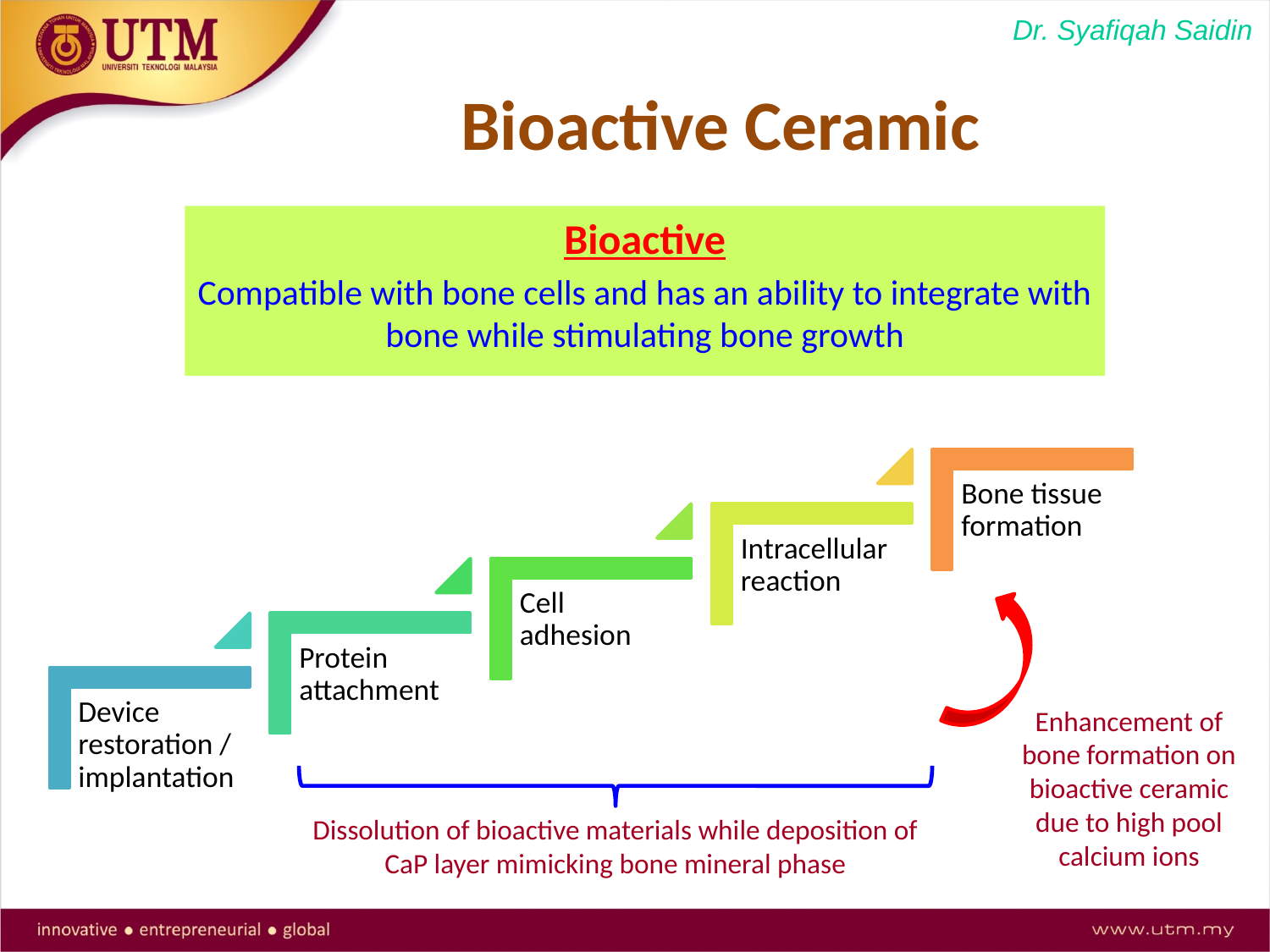

Dr. Syafiqah Saidin
Bioactive Ceramic
Bioactive
Compatible with bone cells and has an ability to integrate with bone while stimulating bone growth
Device restoration / implantation
Protein attachment
Cell adhesion
Intracellular reaction
Bone tissue formation

Enhancement of bone formation on bioactive ceramic due to high pool calcium ions
Dissolution of bioactive materials while deposition of CaP layer mimicking bone mineral phase